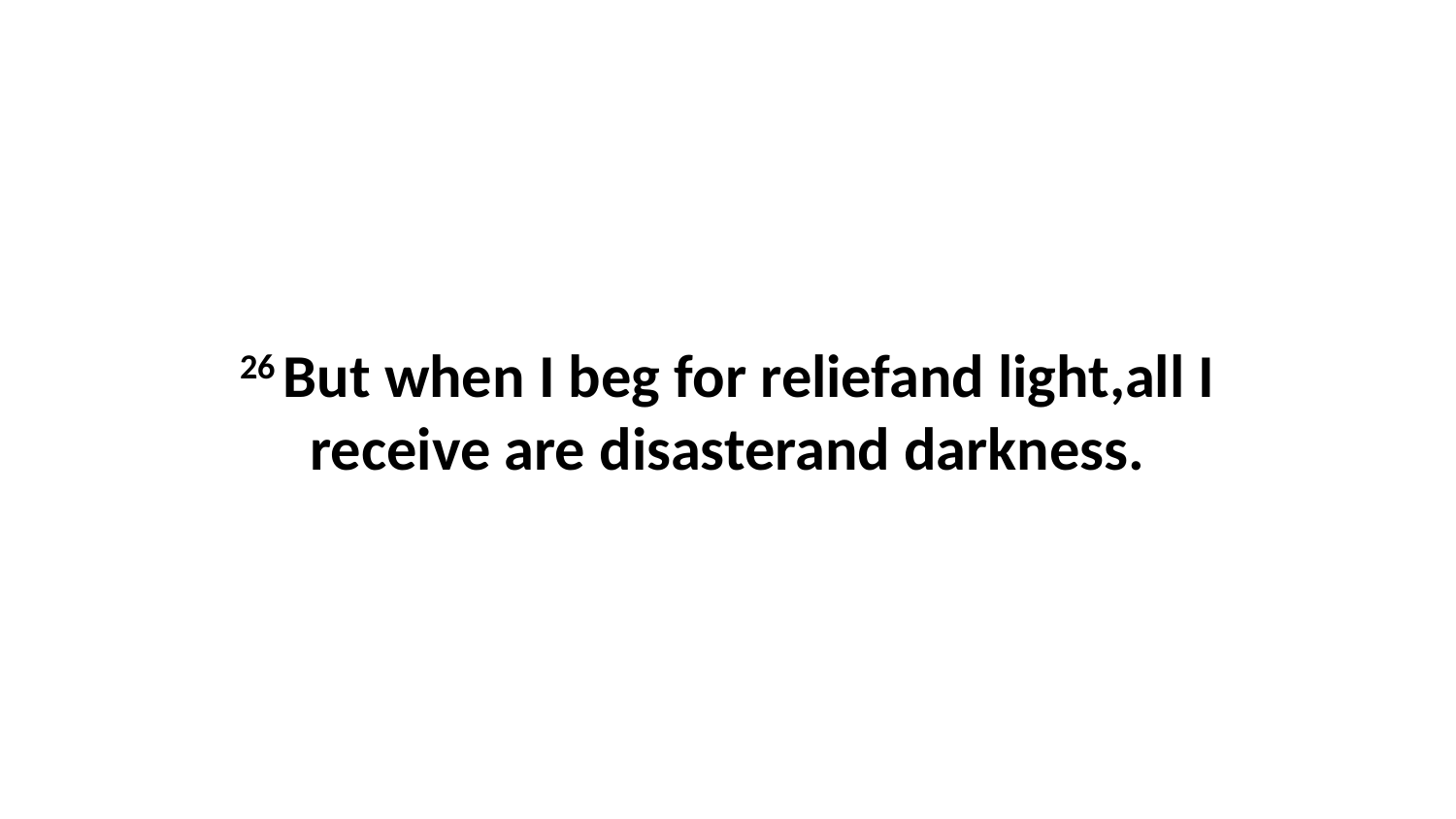

26 But when I beg for reliefand light,all I receive are disasterand darkness.